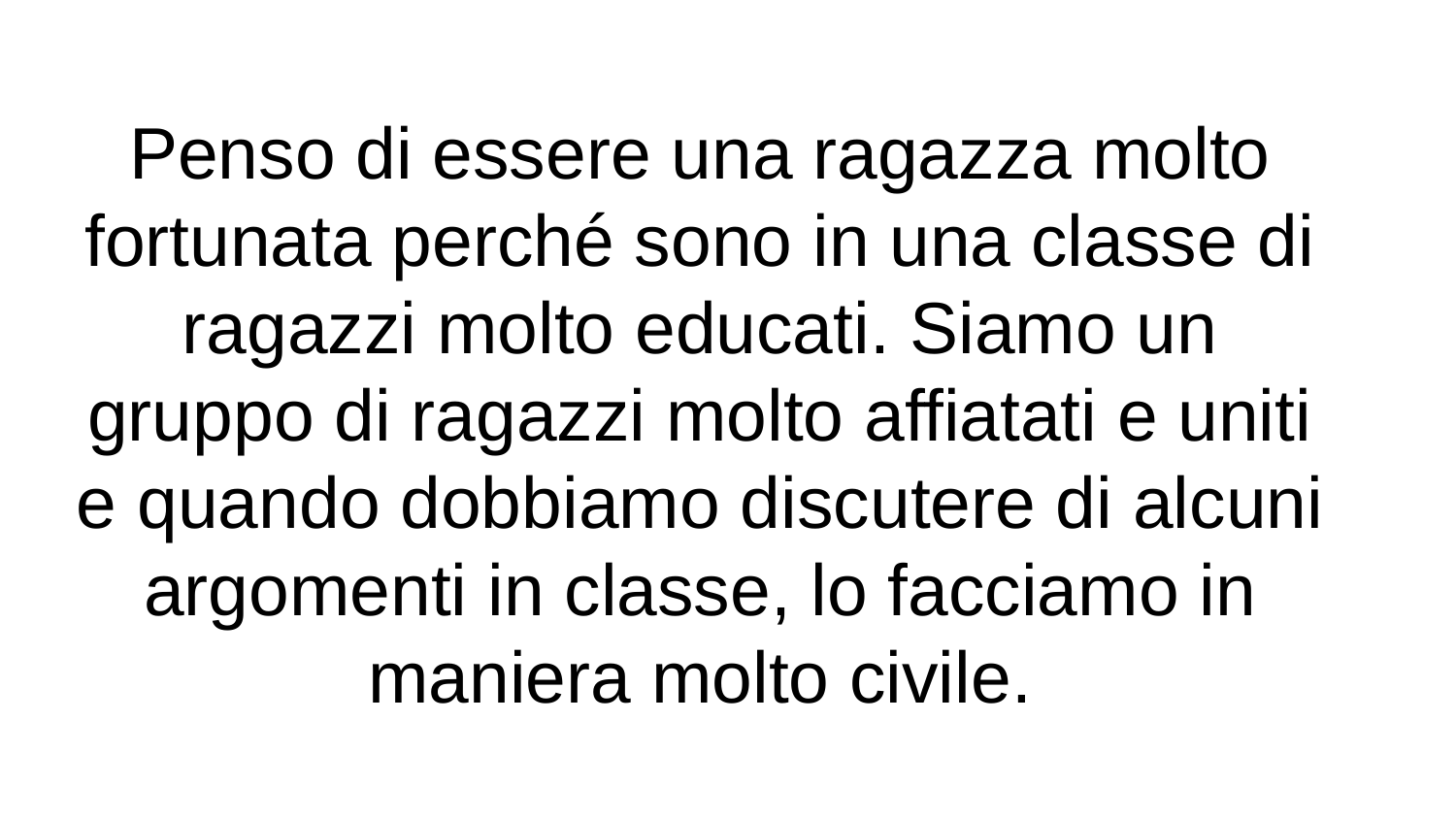

# Penso di essere una ragazza molto fortunata perché sono in una classe di ragazzi molto educati. Siamo un gruppo di ragazzi molto affiatati e uniti e quando dobbiamo discutere di alcuni argomenti in classe, lo facciamo in maniera molto civile.